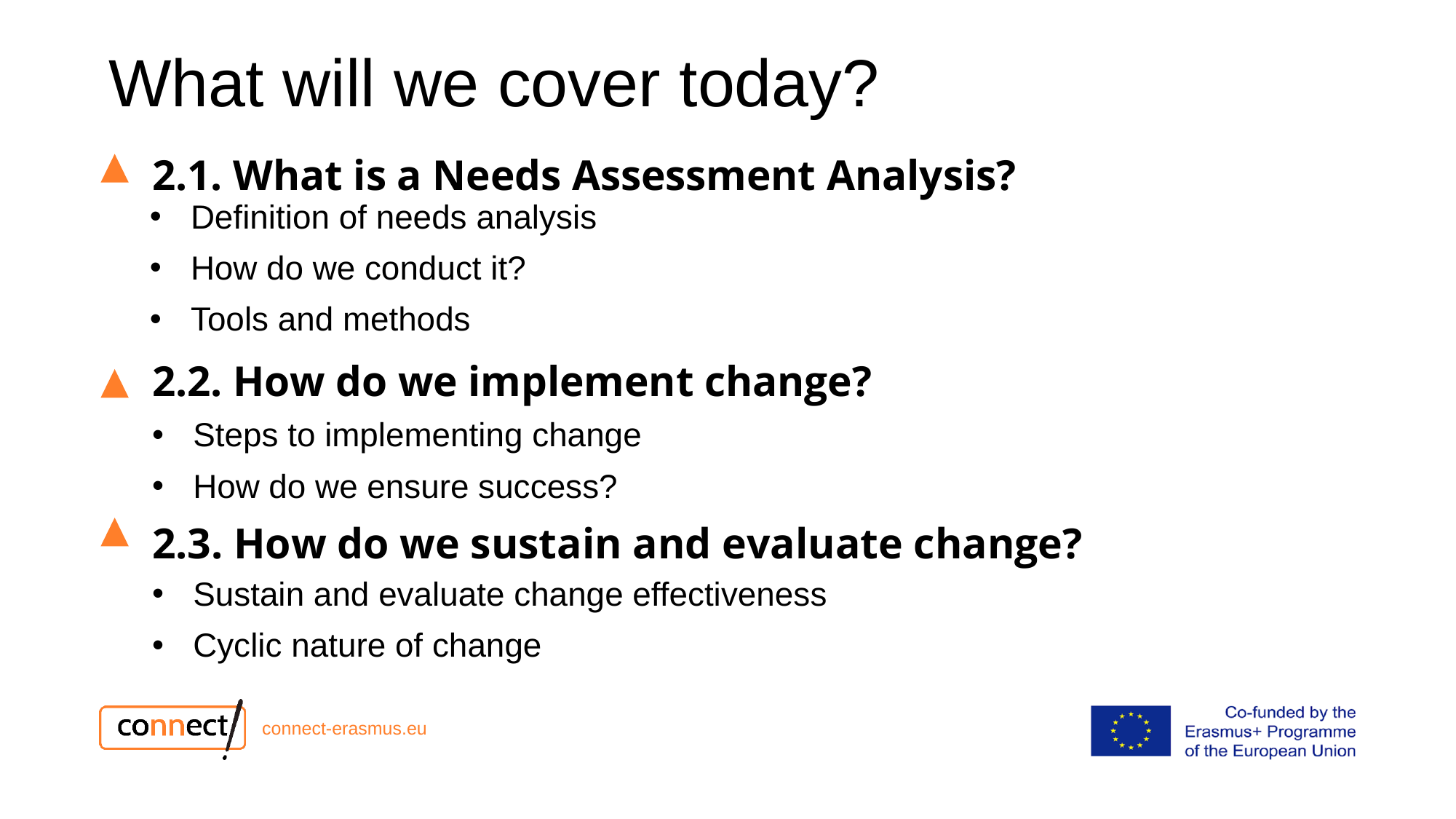

# What will we cover today?
2.1. What is a Needs Assessment Analysis?

Definition of needs analysis
How do we conduct it?
Tools and methods

2.2. How do we implement change?

Steps to implementing change
How do we ensure success?

2.3. How do we sustain and evaluate change?

Sustain and evaluate change effectiveness
Cyclic nature of change

connect-erasmus.eu